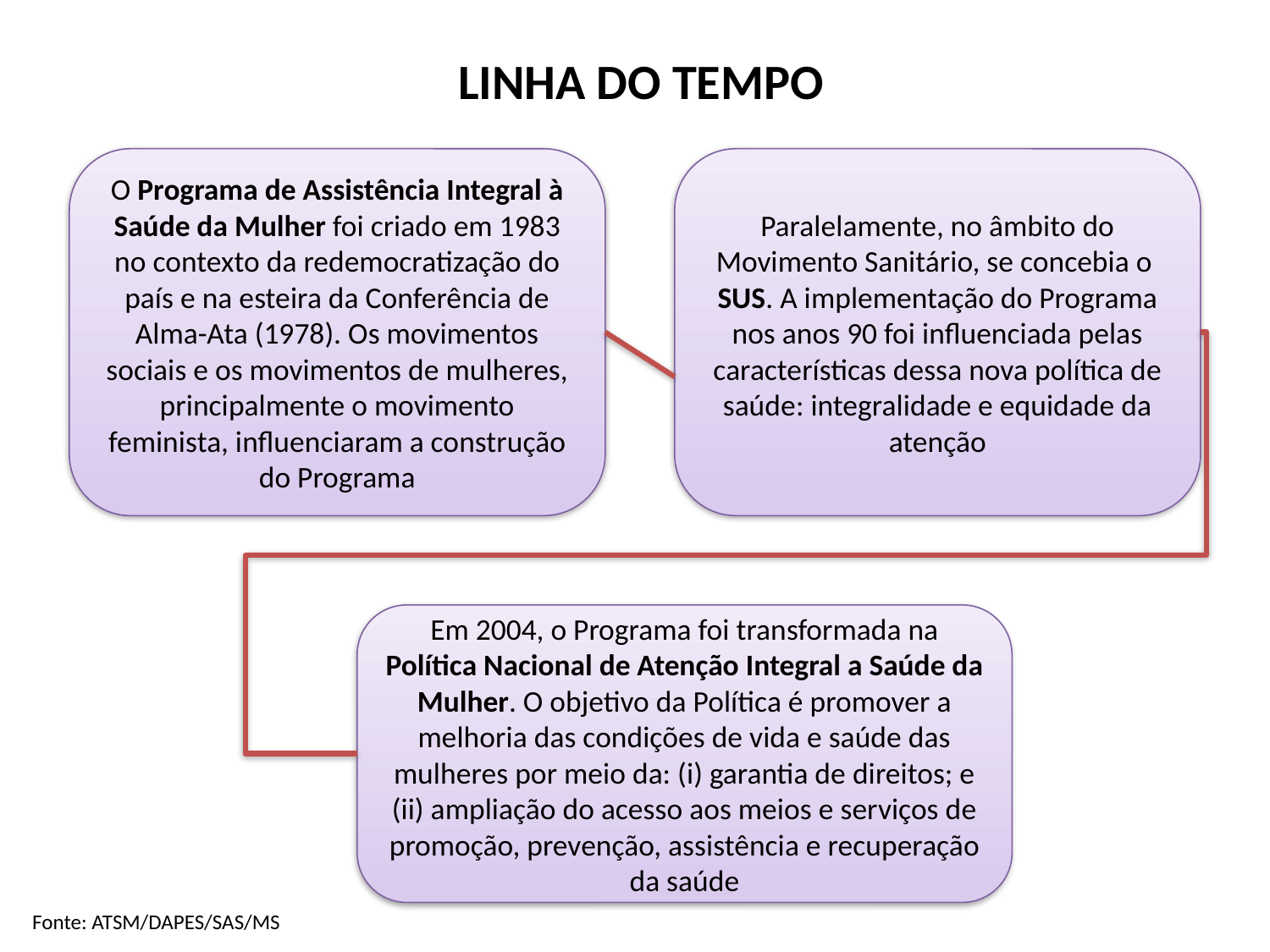

# LINHA DO TEMPO
O Programa de Assistência Integral à Saúde da Mulher foi criado em 1983 no contexto da redemocratização do país e na esteira da Conferência de Alma-Ata (1978). Os movimentos sociais e os movimentos de mulheres, principalmente o movimento feminista, influenciaram a construção do Programa
Paralelamente, no âmbito do Movimento Sanitário, se concebia o  SUS. A implementação do Programa nos anos 90 foi influenciada pelas características dessa nova política de saúde: integralidade e equidade da atenção
Em 2004, o Programa foi transformada na Política Nacional de Atenção Integral a Saúde da Mulher. O objetivo da Política é promover a melhoria das condições de vida e saúde das mulheres por meio da: (i) garantia de direitos; e (ii) ampliação do acesso aos meios e serviços de promoção, prevenção, assistência e recuperação da saúde
Fonte: ATSM/DAPES/SAS/MS